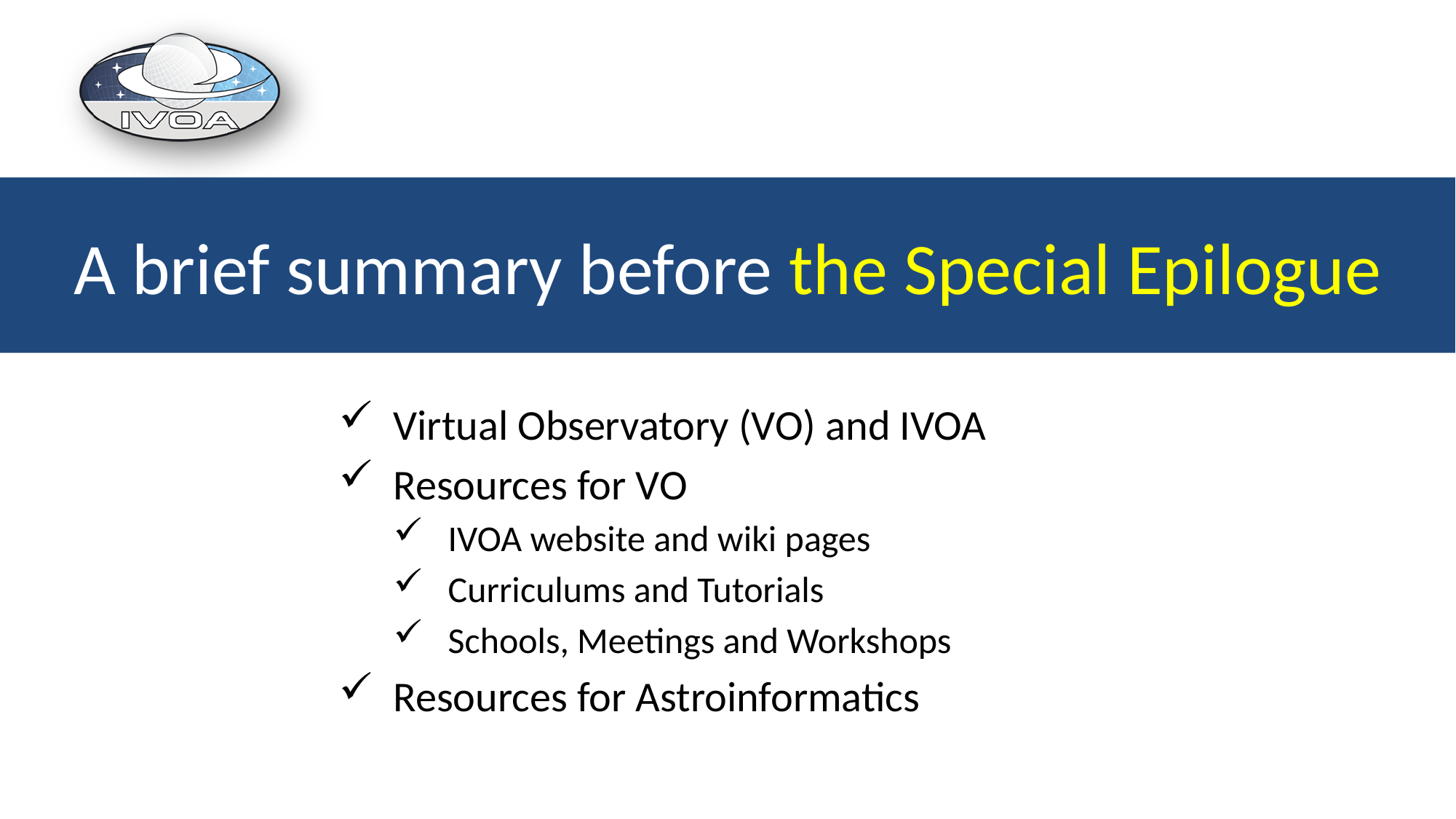

# A brief summary before the Special Epilogue
Virtual Observatory (VO) and IVOA
Resources for VO
IVOA website and wiki pages
Curriculums and Tutorials
Schools, Meetings and Workshops
Resources for Astroinformatics